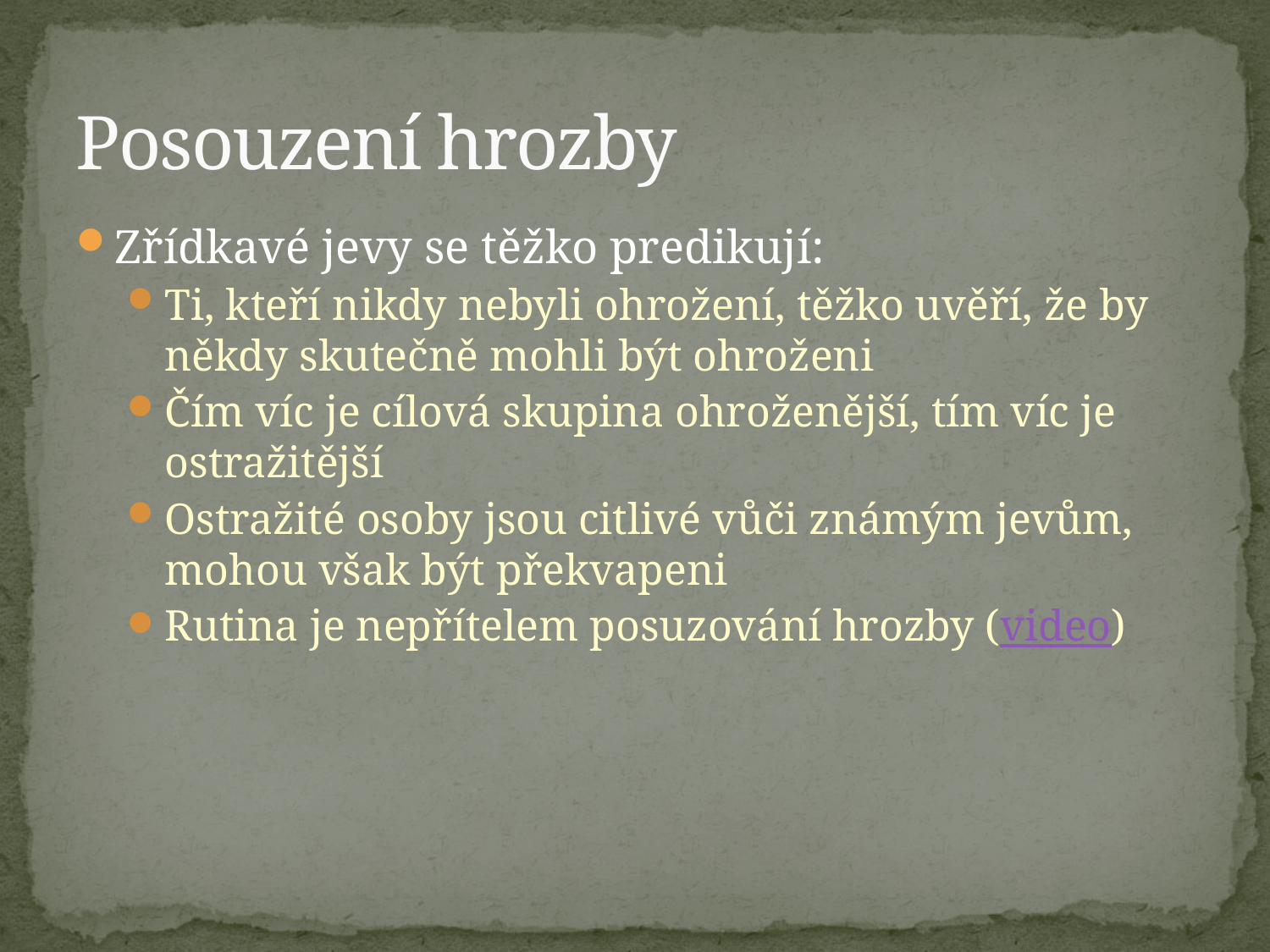

# Posouzení hrozby
Zřídkavé jevy se těžko predikují:
Ti, kteří nikdy nebyli ohrožení, těžko uvěří, že by někdy skutečně mohli být ohroženi
Čím víc je cílová skupina ohroženější, tím víc je ostražitější
Ostražité osoby jsou citlivé vůči známým jevům, mohou však být překvapeni
Rutina je nepřítelem posuzování hrozby (video)